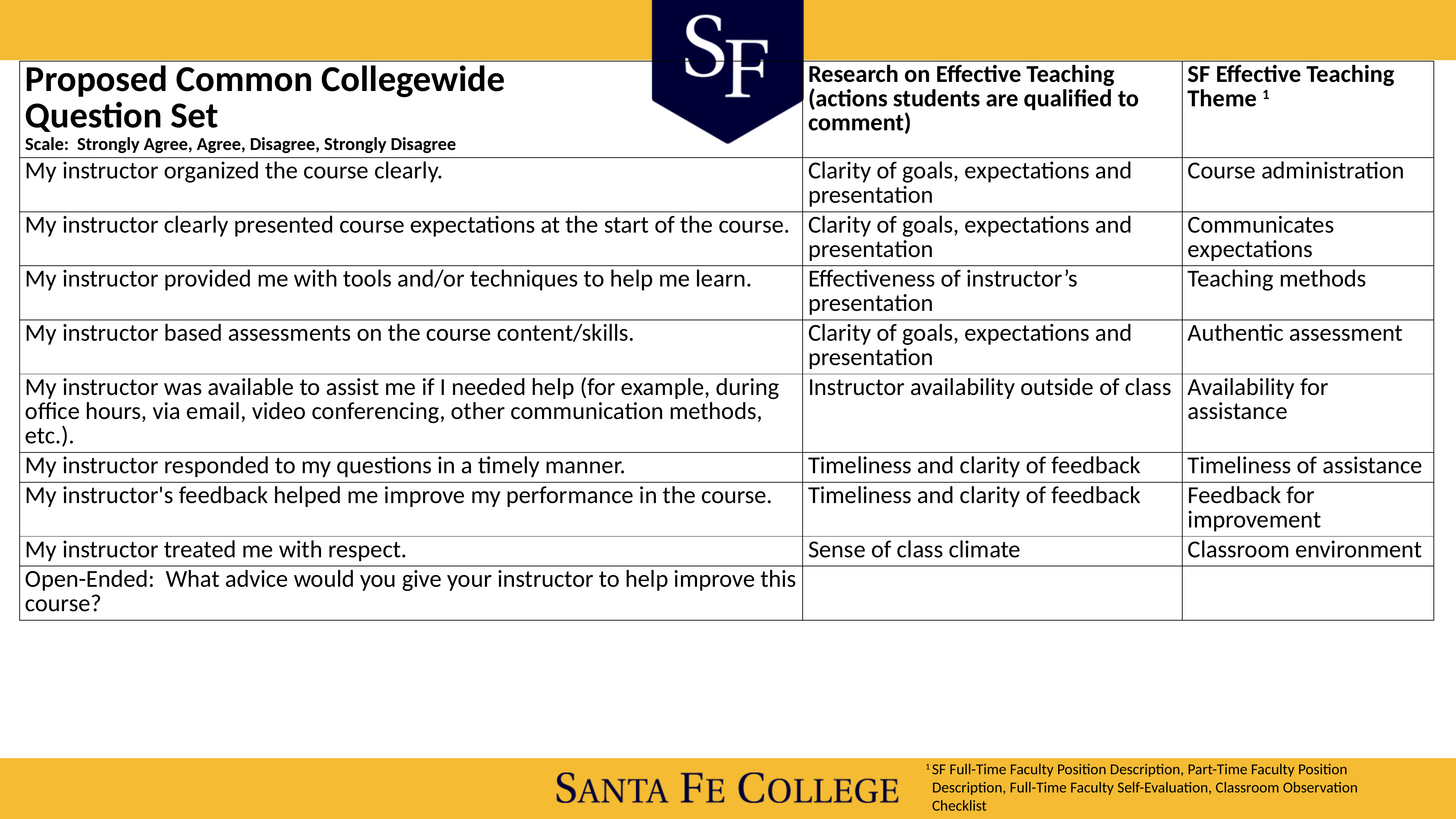

| Proposed Common Collegewide Question Set Scale: Strongly Agree, Agree, Disagree, Strongly Disagree | Research on Effective Teaching (actions students are qualified to comment) | SF Effective Teaching Theme 1 |
| --- | --- | --- |
| My instructor organized the course clearly. | Clarity of goals, expectations and presentation | Course administration |
| My instructor clearly presented course expectations at the start of the course. | Clarity of goals, expectations and presentation | Communicates expectations |
| My instructor provided me with tools and/or techniques to help me learn. | Effectiveness of instructor’s presentation | Teaching methods |
| My instructor based assessments on the course content/skills. | Clarity of goals, expectations and presentation | Authentic assessment |
| My instructor was available to assist me if I needed help (for example, during office hours, via email, video conferencing, other communication methods, etc.). | Instructor availability outside of class | Availability for assistance |
| My instructor responded to my questions in a timely manner. | Timeliness and clarity of feedback | Timeliness of assistance |
| My instructor's feedback helped me improve my performance in the course. | Timeliness and clarity of feedback | Feedback for improvement |
| My instructor treated me with respect. | Sense of class climate | Classroom environment |
| Open-Ended: What advice would you give your instructor to help improve this course? |  |  |
1 SF Full-Time Faculty Position Description, Part-Time Faculty Position Description, Full-Time Faculty Self-Evaluation, Classroom Observation Checklist